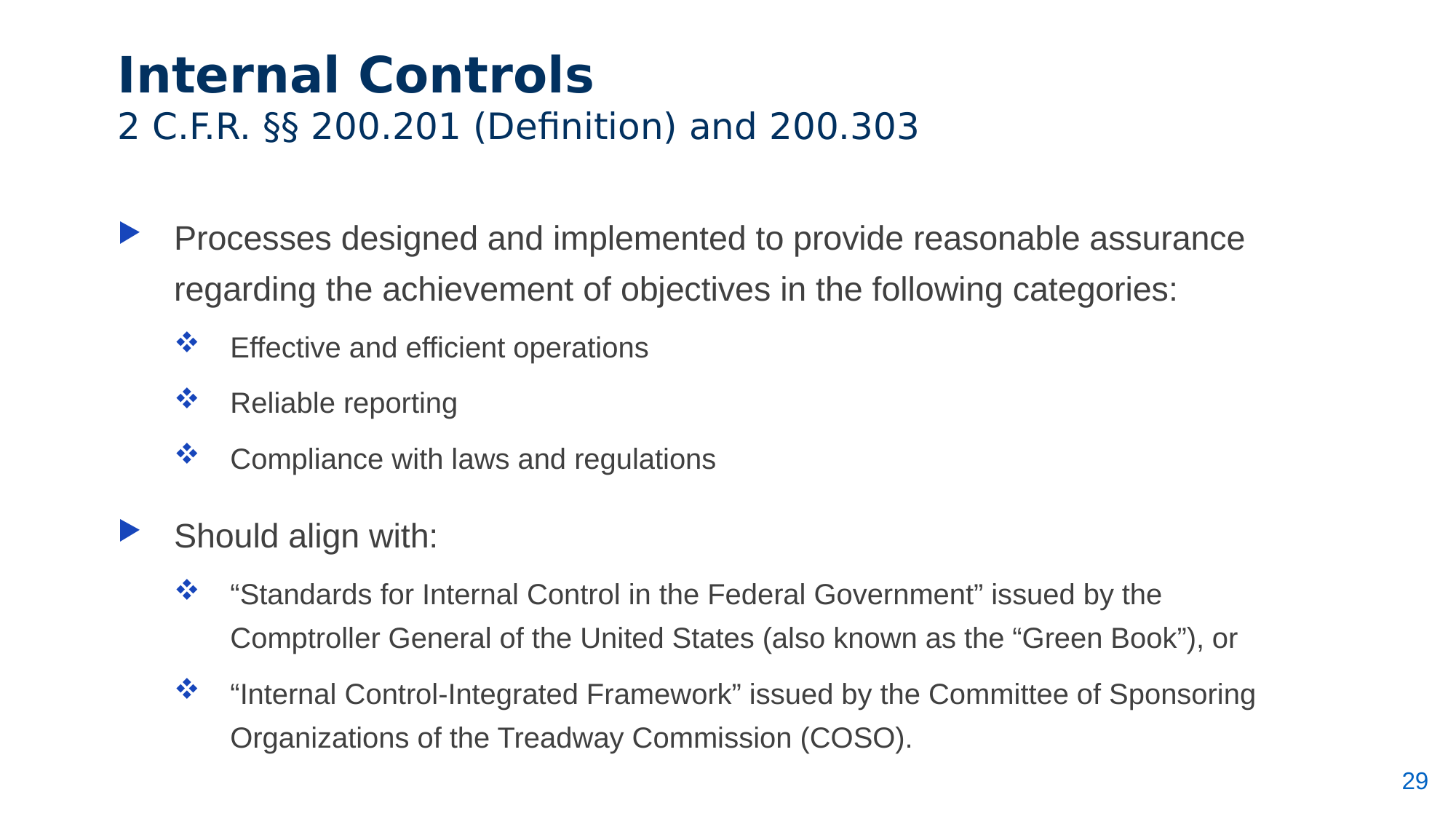

Internal Controls
2 C.F.R. §§ 200.201 (Definition) and 200.303
Processes designed and implemented to provide reasonable assurance regarding the achievement of objectives in the following categories:
Effective and efficient operations
Reliable reporting
Compliance with laws and regulations
Should align with:
“Standards for Internal Control in the Federal Government” issued by the Comptroller General of the United States (also known as the “Green Book”), or
“Internal Control-Integrated Framework” issued by the Committee of Sponsoring Organizations of the Treadway Commission (COSO).

29